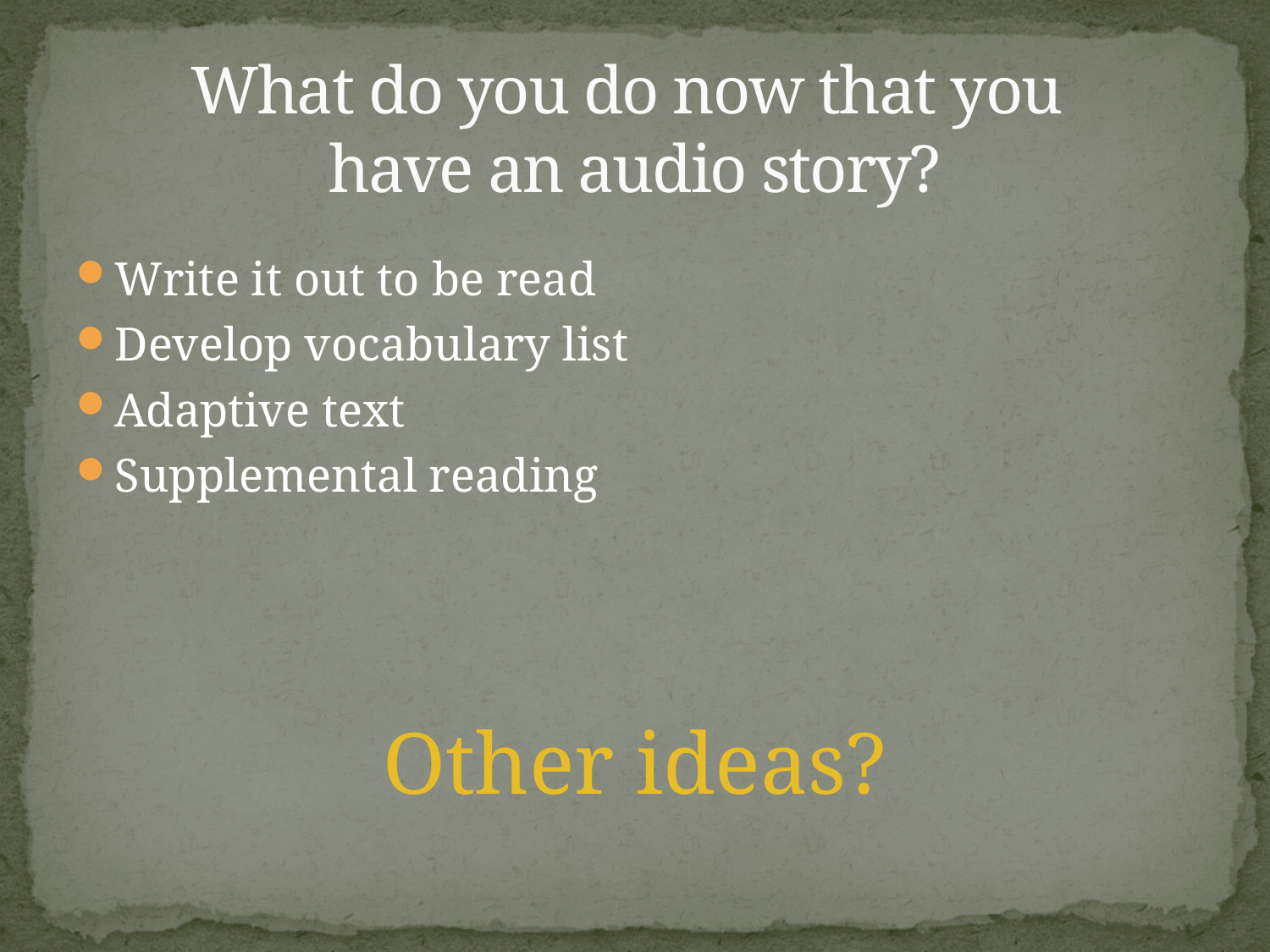

# What do you do now that you have an audio story?
Write it out to be read
Develop vocabulary list
Adaptive text
Supplemental reading

Other ideas?